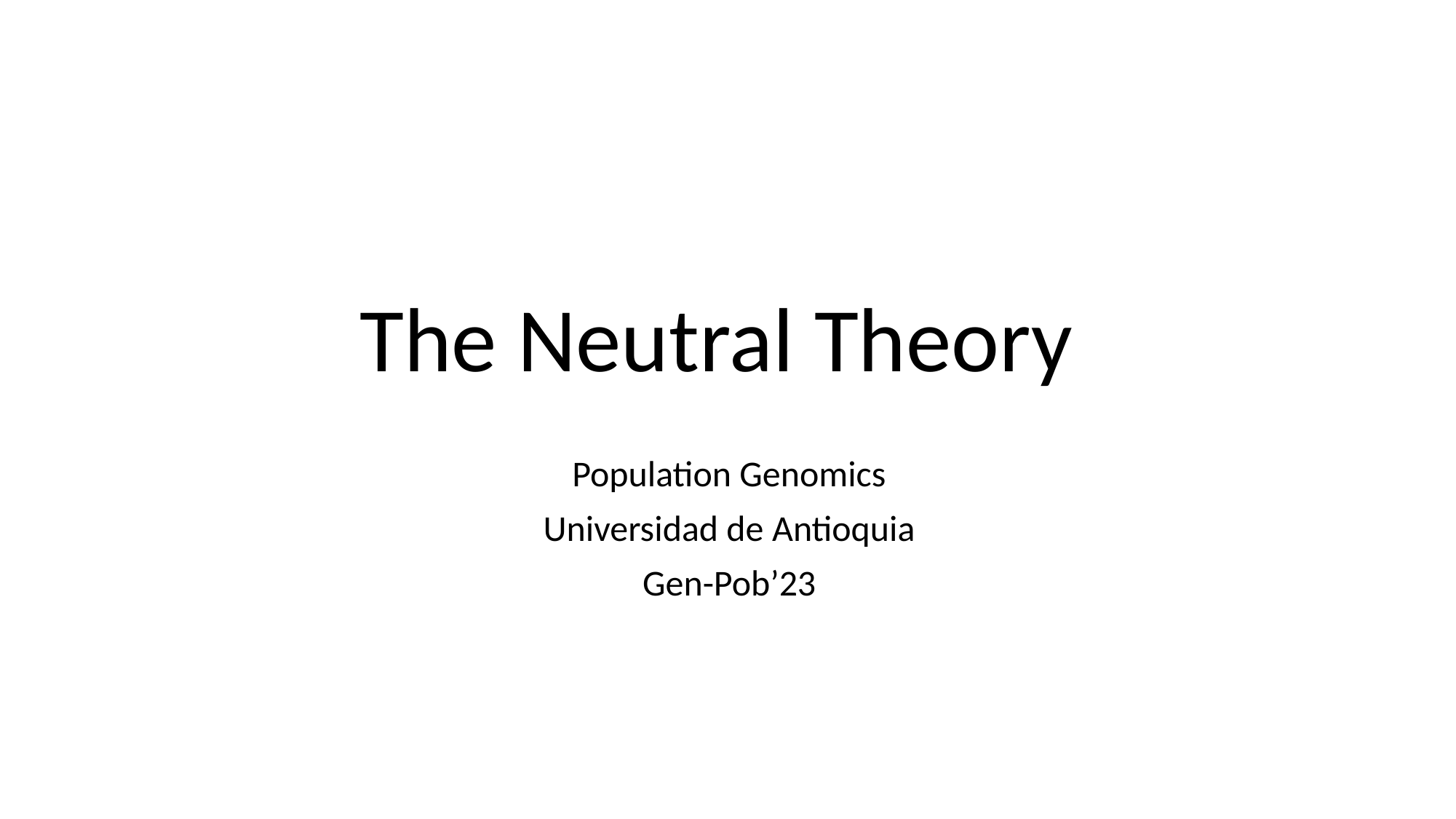

# The Neutral Theory
Population Genomics
Universidad de Antioquia
Gen-Pob’23